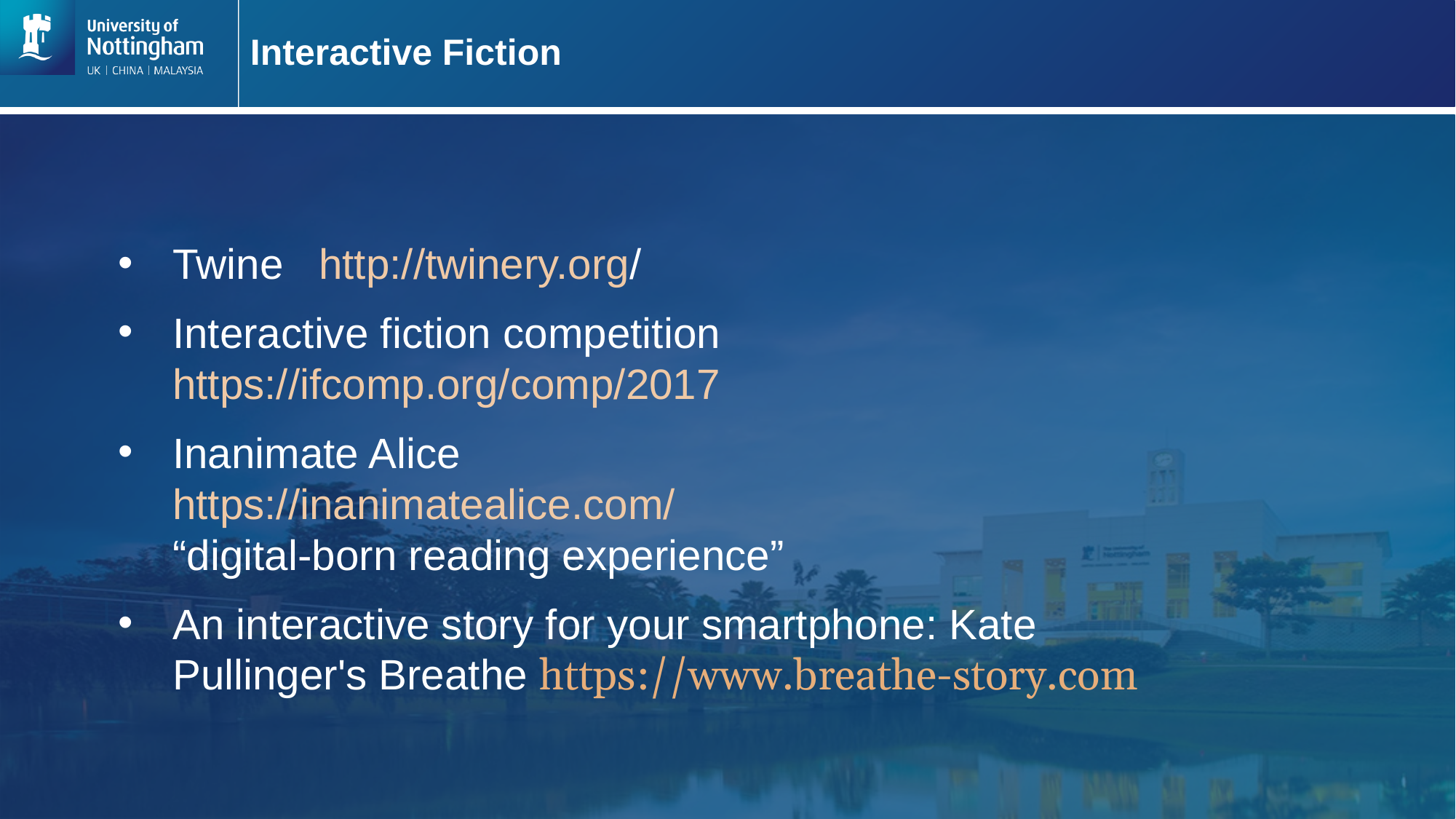

# Interactive Fiction

Twine   http://twinery.org/
Interactive fiction competition
https://ifcomp.org/comp/2017
Inanimate Alice
https://inanimatealice.com/
“digital-born reading experience”
An interactive story for your smartphone: Kate Pullinger's Breathe https://www.breathe-story.com